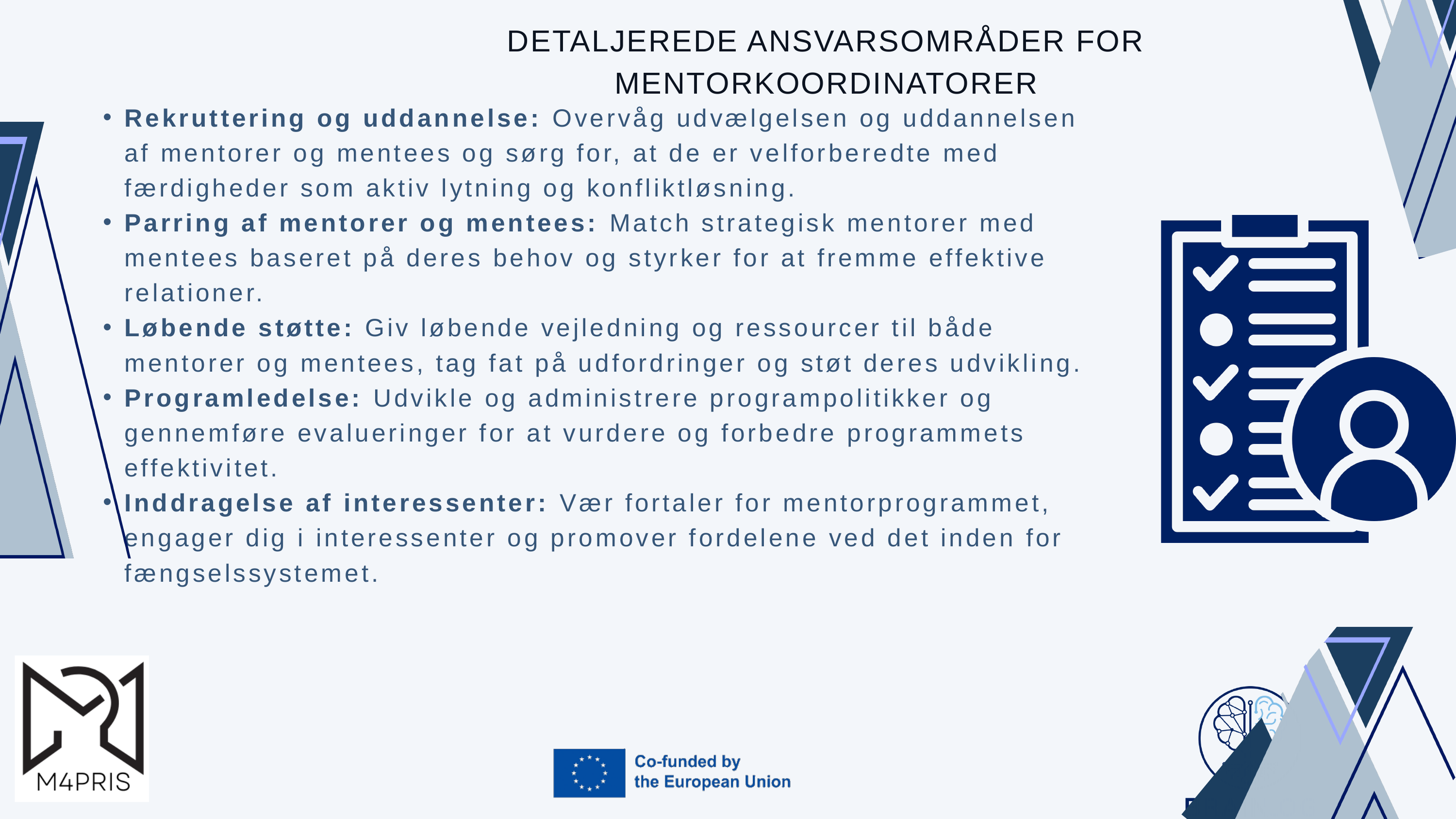

DETALJEREDE ANSVARSOMRÅDER FOR MENTORKOORDINATORER
Rekruttering og uddannelse: Overvåg udvælgelsen og uddannelsen af mentorer og mentees og sørg for, at de er velforberedte med færdigheder som aktiv lytning og konfliktløsning.
Parring af mentorer og mentees: Match strategisk mentorer med mentees baseret på deres behov og styrker for at fremme effektive relationer.
Løbende støtte: Giv løbende vejledning og ressourcer til både mentorer og mentees, tag fat på udfordringer og støt deres udvikling.
Programledelse: Udvikle og administrere programpolitikker og gennemføre evalueringer for at vurdere og forbedre programmets effektivitet.
Inddragelse af interessenter: Vær fortaler for mentorprogrammet, engager dig i interessenter og promover fordelene ved det inden for fængselssystemet.